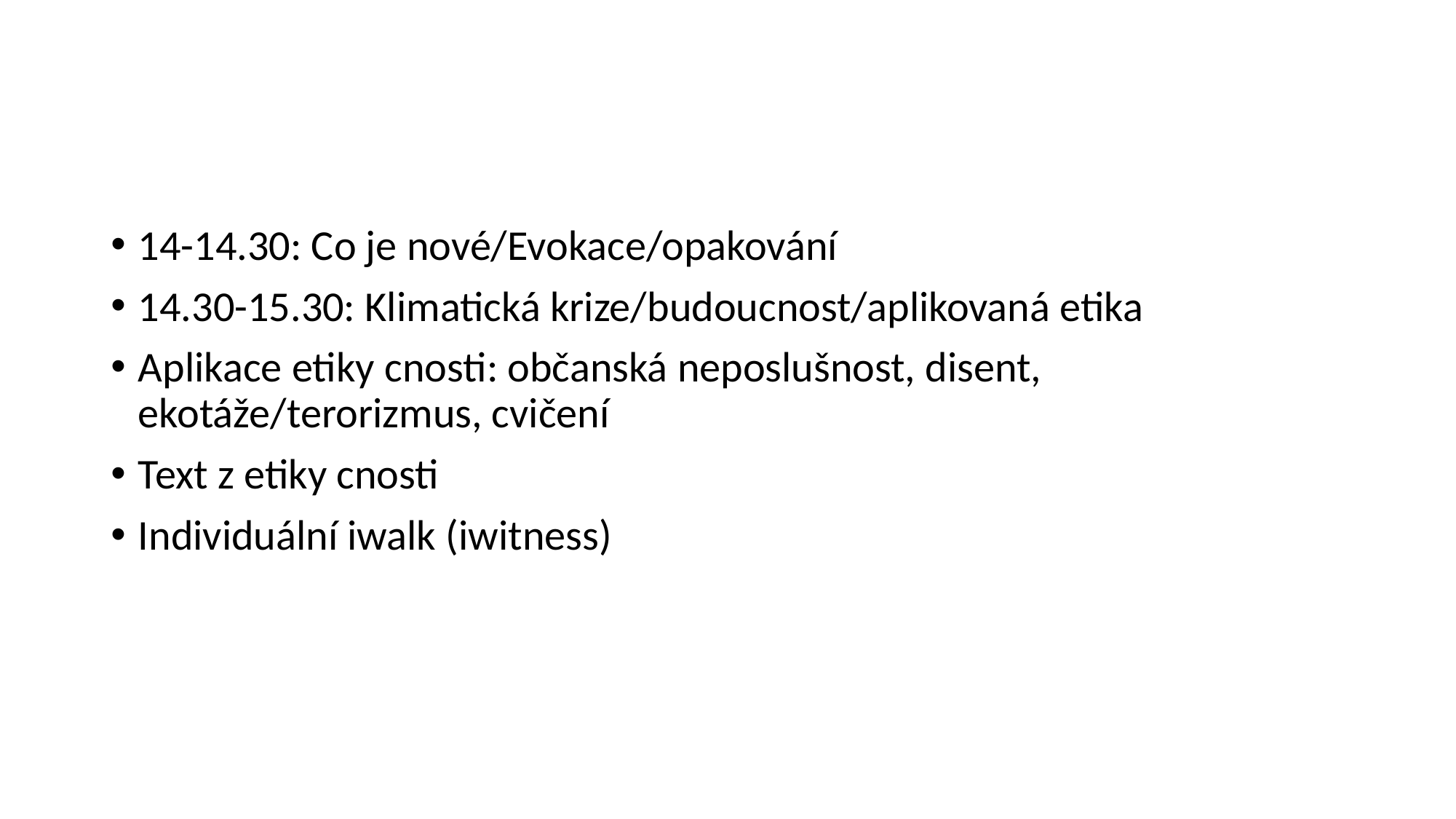

#
14-14.30: Co je nové/Evokace/opakování
14.30-15.30: Klimatická krize/budoucnost/aplikovaná etika
Aplikace etiky cnosti: občanská neposlušnost, disent, ekotáže/terorizmus, cvičení
Text z etiky cnosti
Individuální iwalk (iwitness)